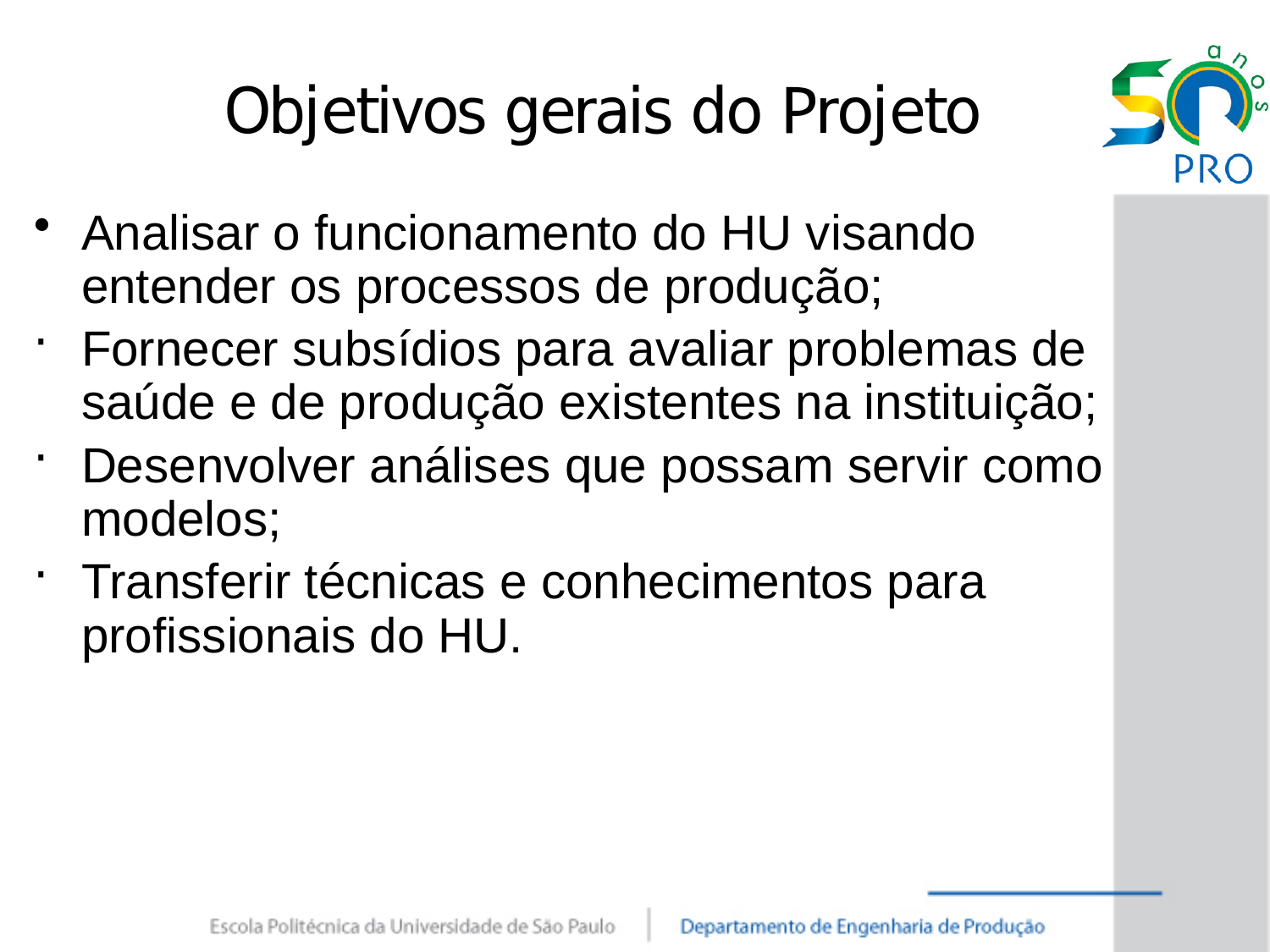

Objetivos gerais do Projeto
Analisar o funcionamento do HU visando entender os processos de produção;
Fornecer subsídios para avaliar problemas de saúde e de produção existentes na instituição;
Desenvolver análises que possam servir como modelos;
Transferir técnicas e conhecimentos para profissionais do HU.